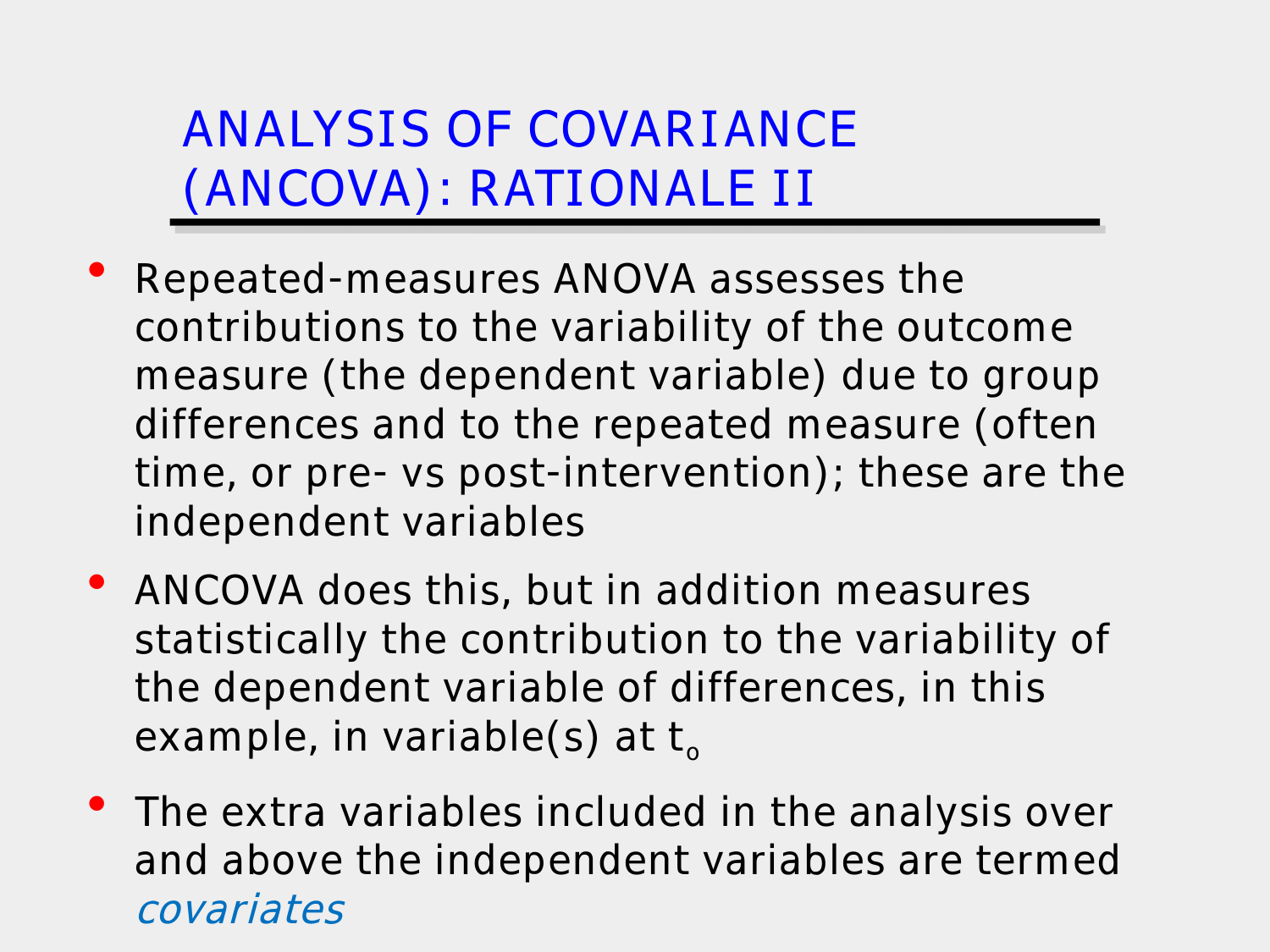

# ANALYSIS OF COVARIANCE (ANCOVA): RATIONALE II
Repeated-measures ANOVA assesses the contributions to the variability of the outcome measure (the dependent variable) due to group differences and to the repeated measure (often time, or pre- vs post-intervention); these are the independent variables
ANCOVA does this, but in addition measures statistically the contribution to the variability of the dependent variable of differences, in this example, in variable(s) at to
The extra variables included in the analysis over and above the independent variables are termed covariates